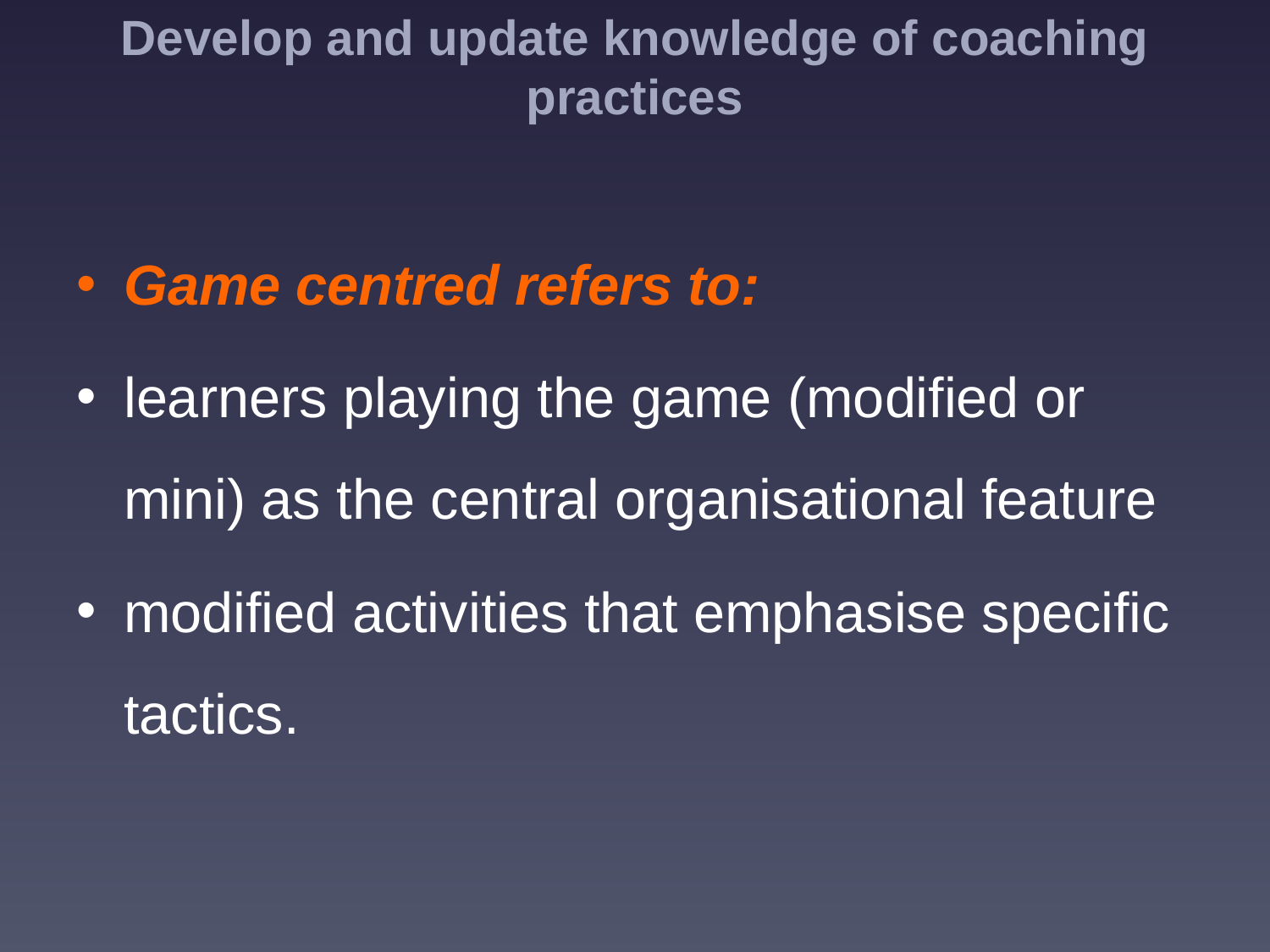

# Develop and update knowledge of coaching practices
Game centred refers to:
learners playing the game (modified or mini) as the central organisational feature
modified activities that emphasise specific tactics.